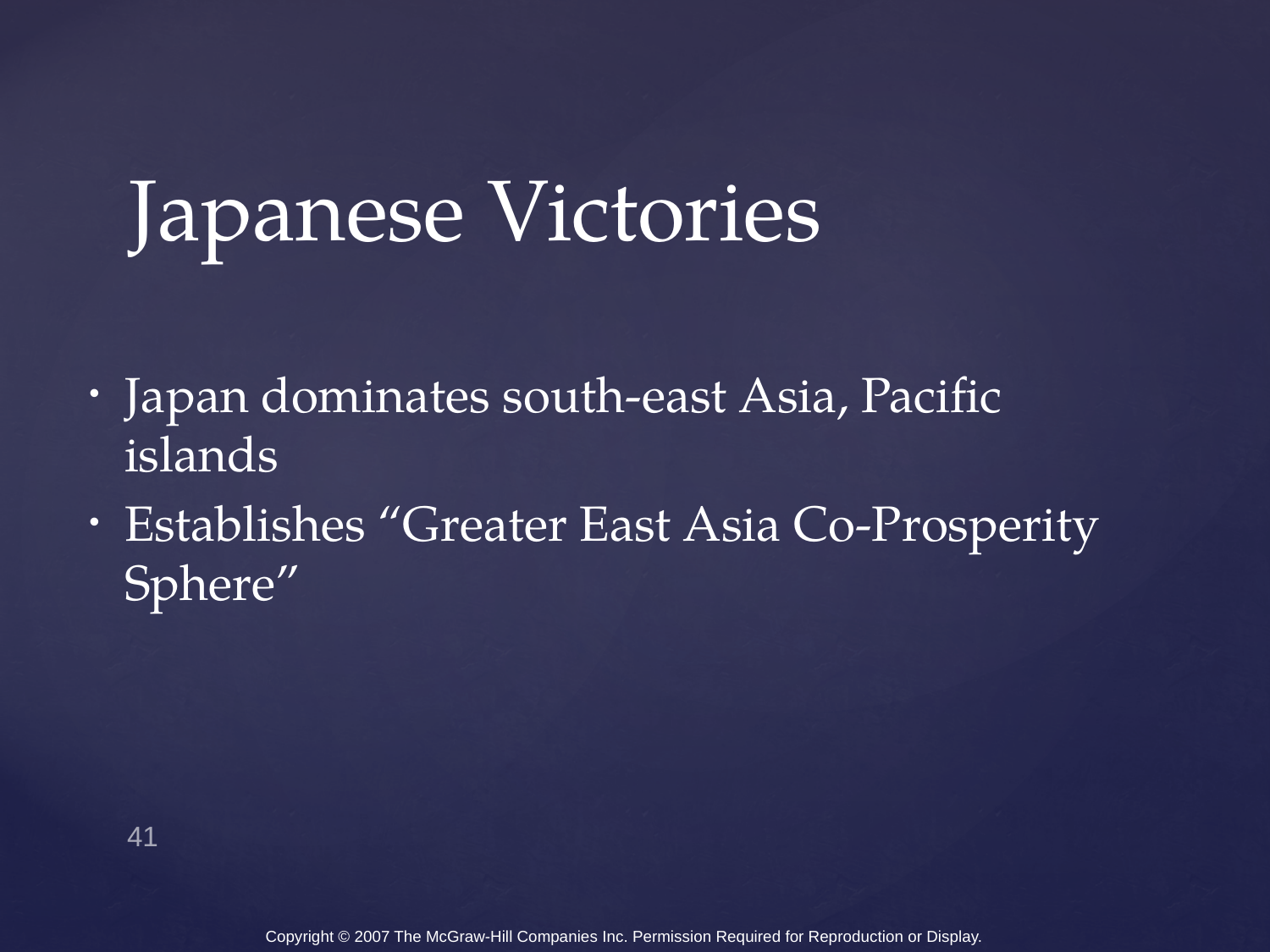

# Japanese Victories
Japan dominates south-east Asia, Pacific islands
Establishes “Greater East Asia Co-Prosperity Sphere”
41